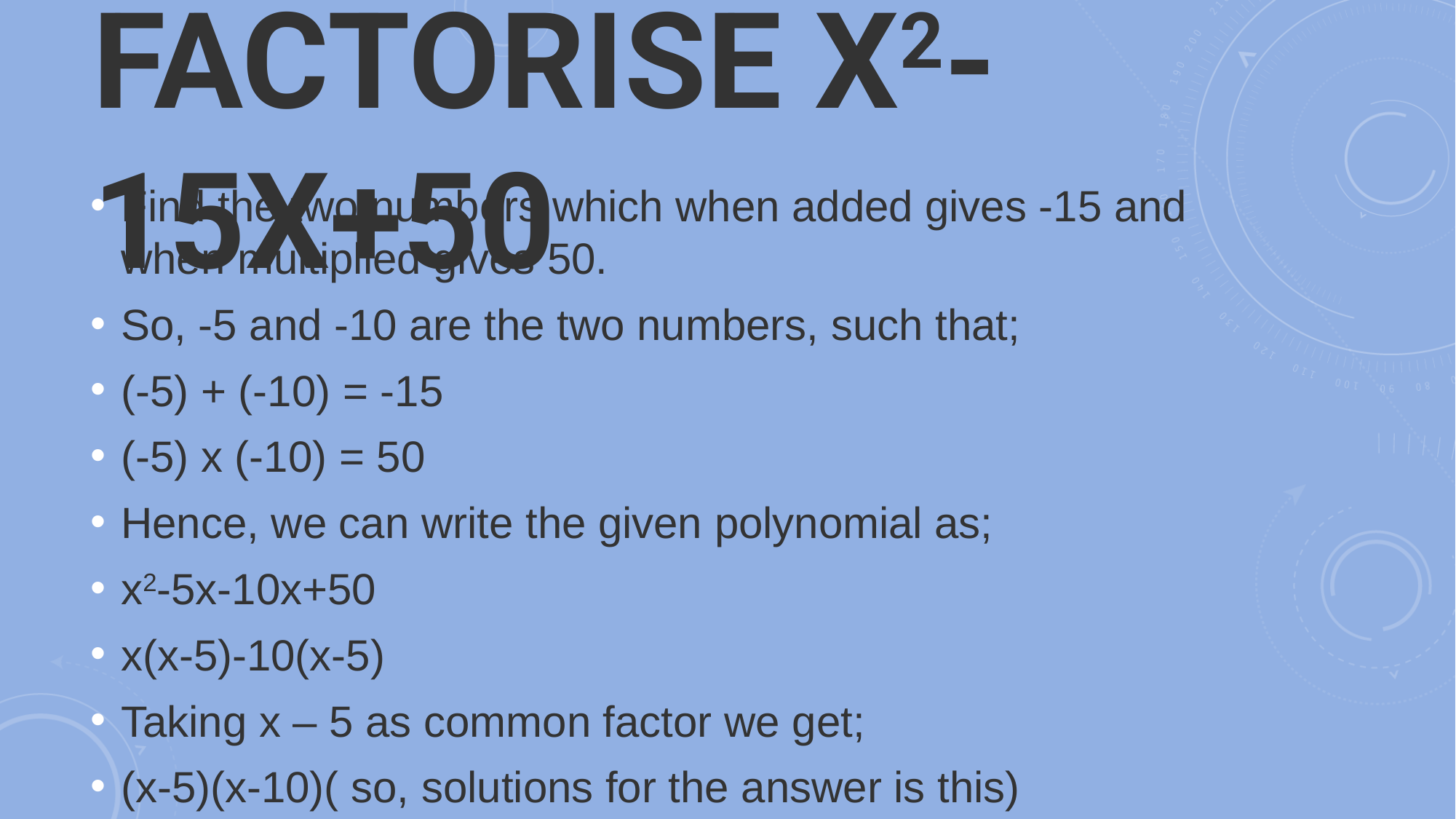

# Factorise x2-15x+50
Find the two numbers which when added gives -15 and when multiplied gives 50.
So, -5 and -10 are the two numbers, such that;
(-5) + (-10) = -15
(-5) x (-10) = 50
Hence, we can write the given polynomial as;
x2-5x-10x+50
x(x-5)-10(x-5)
Taking x – 5 as common factor we get;
(x-5)(x-10)( so, solutions for the answer is this)